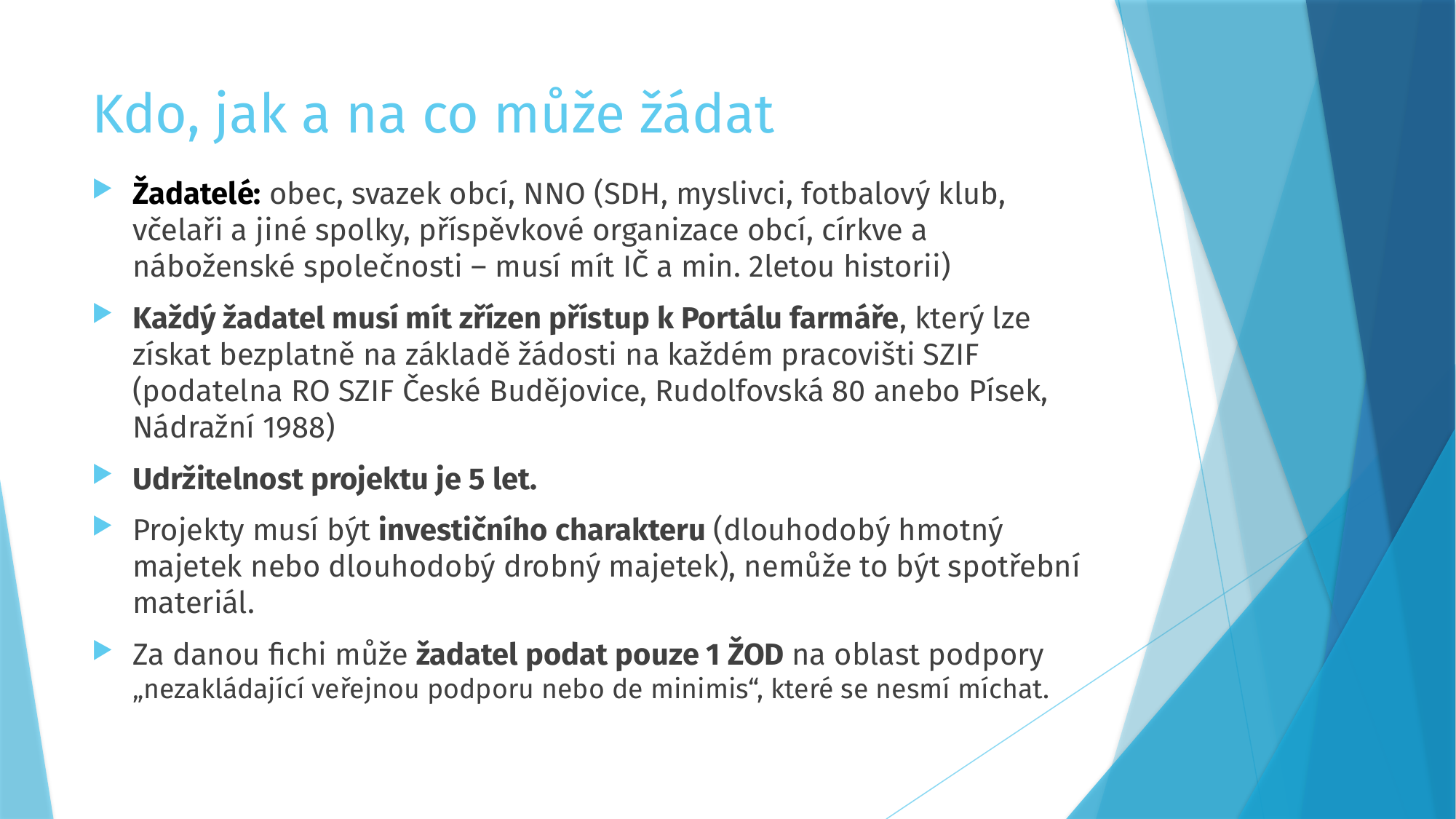

# Kdo, jak a na co může žádat
Žadatelé: obec, svazek obcí, NNO (SDH, myslivci, fotbalový klub, včelaři a jiné spolky, příspěvkové organizace obcí, církve a náboženské společnosti – musí mít IČ a min. 2letou historii)
Každý žadatel musí mít zřízen přístup k Portálu farmáře, který lze získat bezplatně na základě žádosti na každém pracovišti SZIF (podatelna RO SZIF České Budějovice, Rudolfovská 80 anebo Písek, Nádražní 1988)
Udržitelnost projektu je 5 let.
Projekty musí být investičního charakteru (dlouhodobý hmotný majetek nebo dlouhodobý drobný majetek), nemůže to být spotřební materiál.
Za danou fichi může žadatel podat pouze 1 ŽOD na oblast podpory „nezakládající veřejnou podporu nebo de minimis“, které se nesmí míchat.